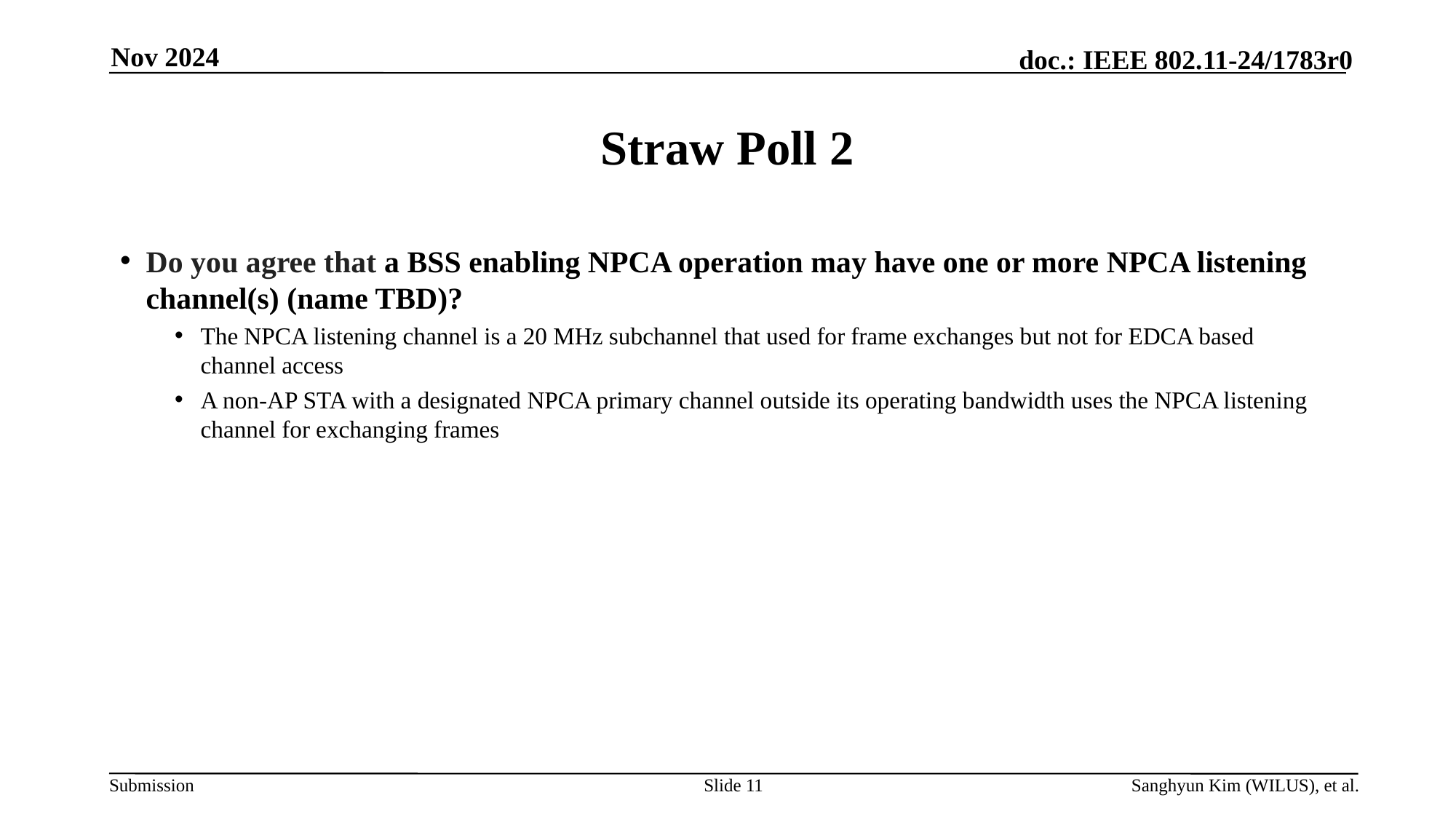

Nov 2024
# Straw Poll 2
Do you agree that a BSS enabling NPCA operation may have one or more NPCA listening channel(s) (name TBD)?
The NPCA listening channel is a 20 MHz subchannel that used for frame exchanges but not for EDCA based channel access
A non-AP STA with a designated NPCA primary channel outside its operating bandwidth uses the NPCA listening channel for exchanging frames

Slide 11
Sanghyun Kim (WILUS), et al.